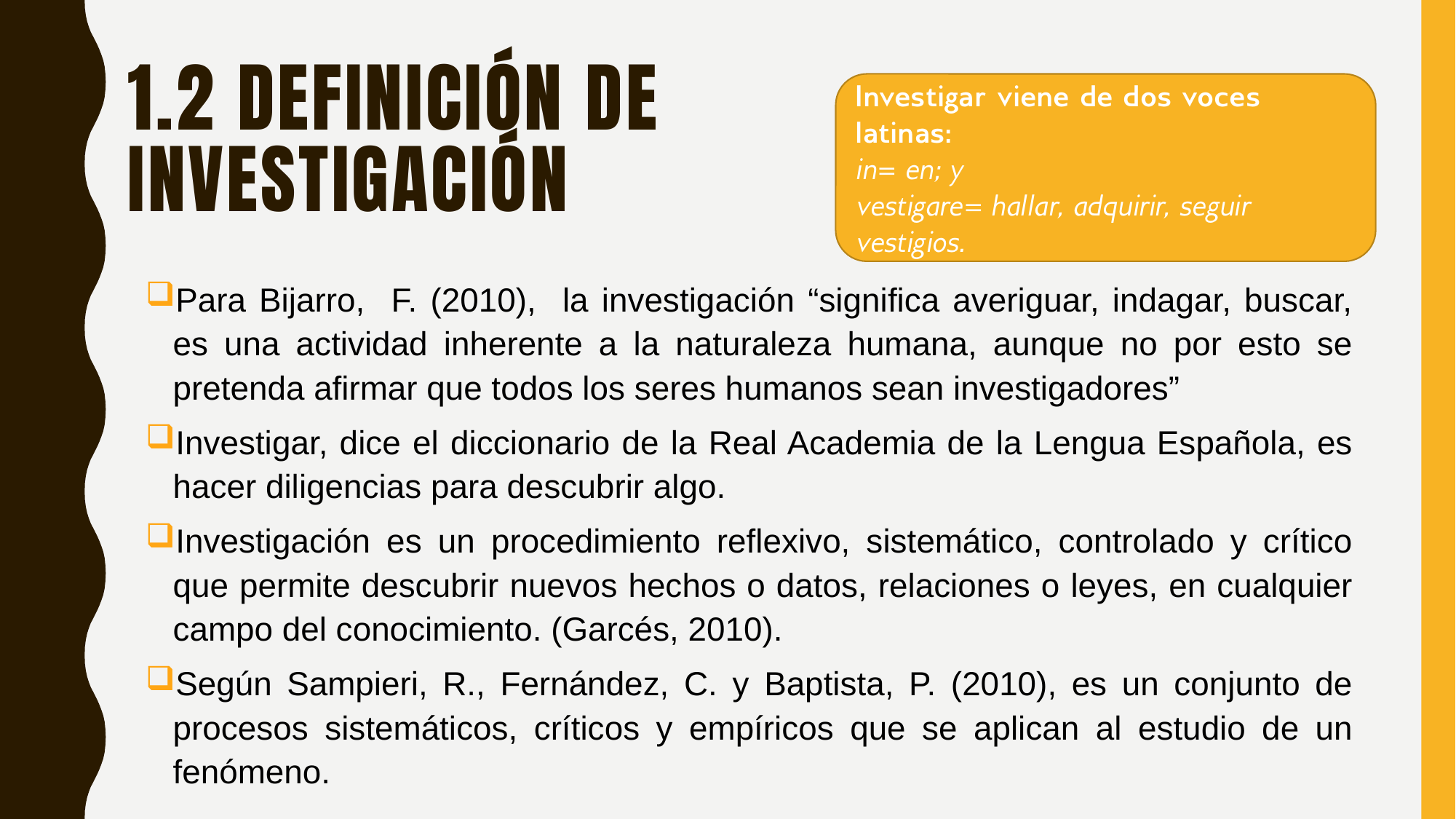

# 1.2 Definición de Investigación
Investigar viene de dos voces latinas:
in= en; y
vestigare= hallar, adquirir, seguir vestigios.
Para Bijarro,  F. (2010),  la investigación “significa averiguar, indagar, buscar, es una actividad inherente a la naturaleza humana, aunque no por esto se pretenda afirmar que todos los seres humanos sean investigadores”
Investigar, dice el diccionario de la Real Academia de la Lengua Española, es hacer diligencias para descubrir algo.
Investigación es un procedimiento reflexivo, sistemático, controlado y crítico que permite descubrir nuevos hechos o datos, relaciones o leyes, en cualquier campo del conocimiento. (Garcés, 2010).
Según Sampieri, R., Fernández, C. y Baptista, P. (2010), es un conjunto de procesos sistemáticos, críticos y empíricos que se aplican al estudio de un fenómeno.